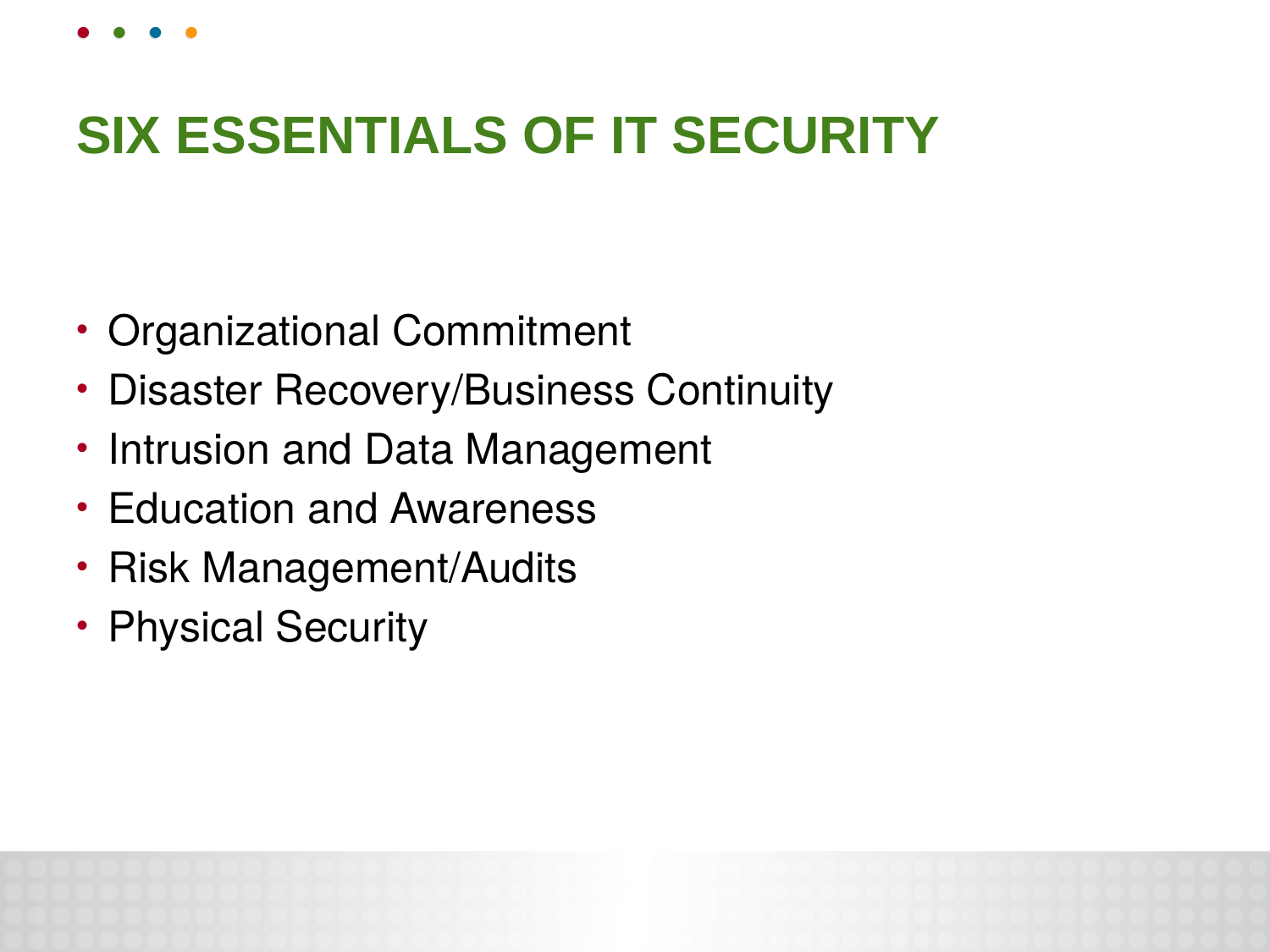

SIX ESSENTIALS OF IT SECURITY
Organizational Commitment
Disaster Recovery/Business Continuity
Intrusion and Data Management
Education and Awareness
Risk Management/Audits
Physical Security